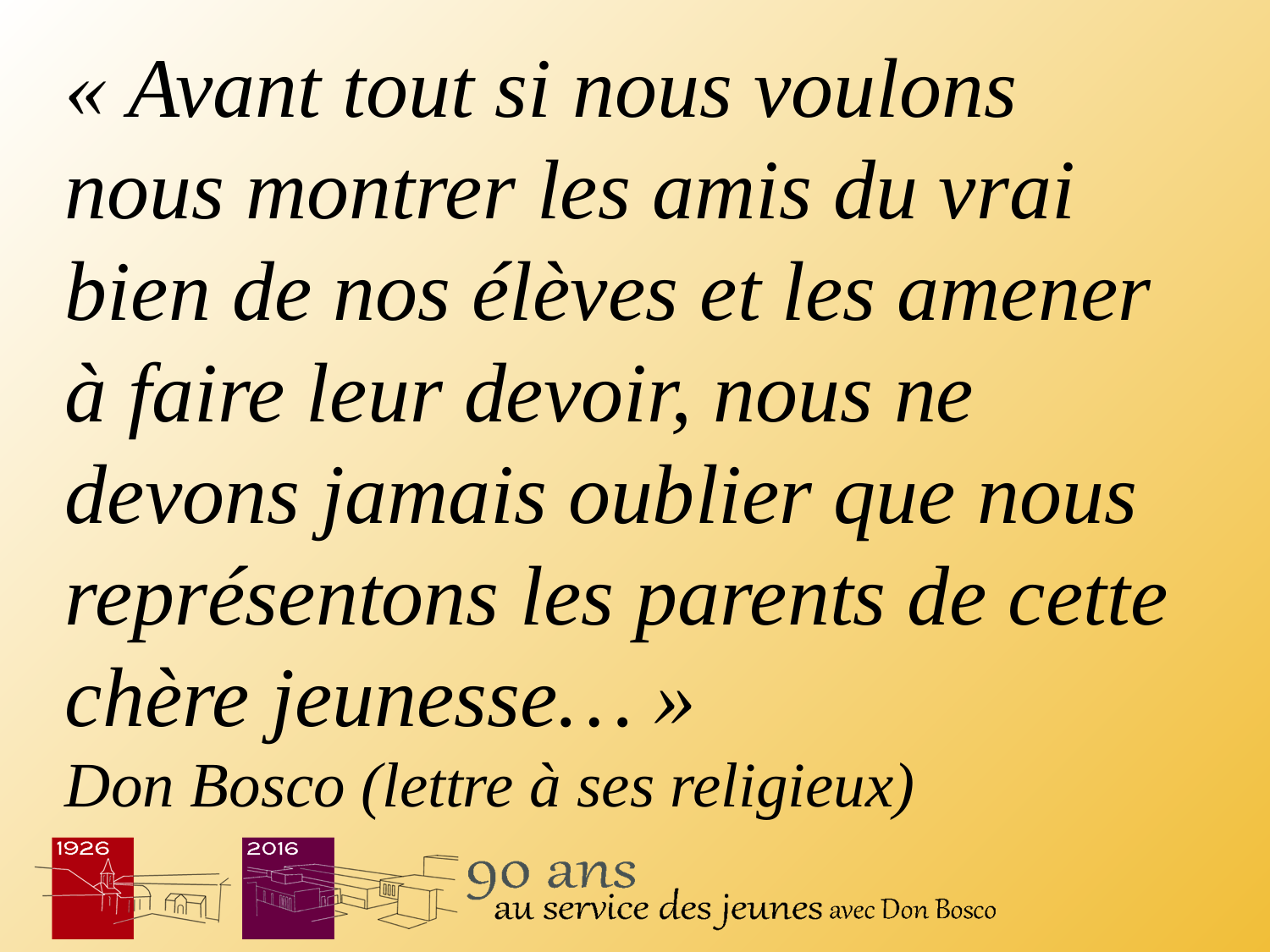

« Avant tout si nous voulons nous montrer les amis du vrai bien de nos élèves et les amener à faire leur devoir, nous ne devons jamais oublier que nous représentons les parents de cette chère jeunesse… »
Don Bosco (lettre à ses religieux)